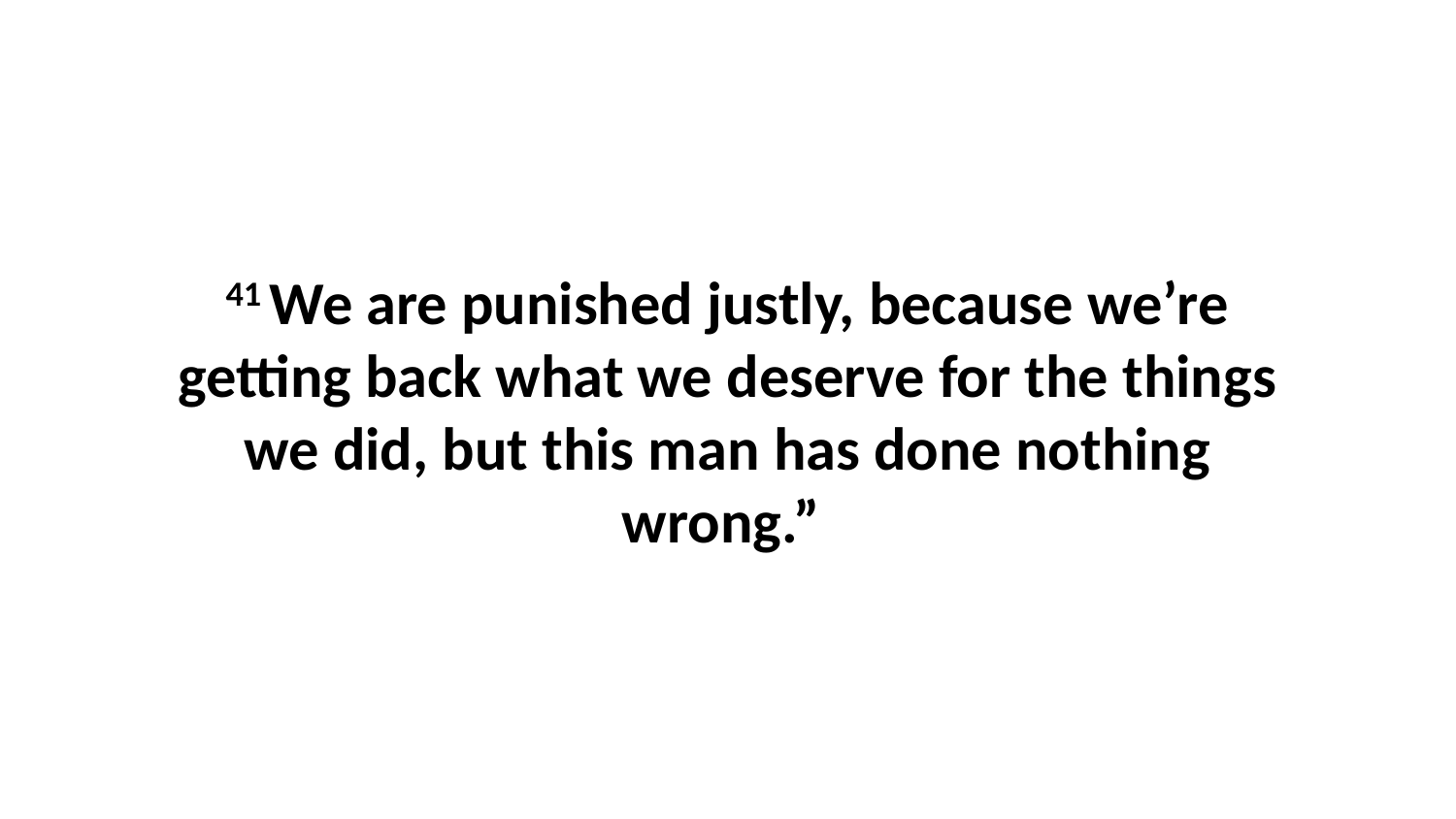

41 We are punished justly, because we’re getting back what we deserve for the things we did, but this man has done nothing wrong.”